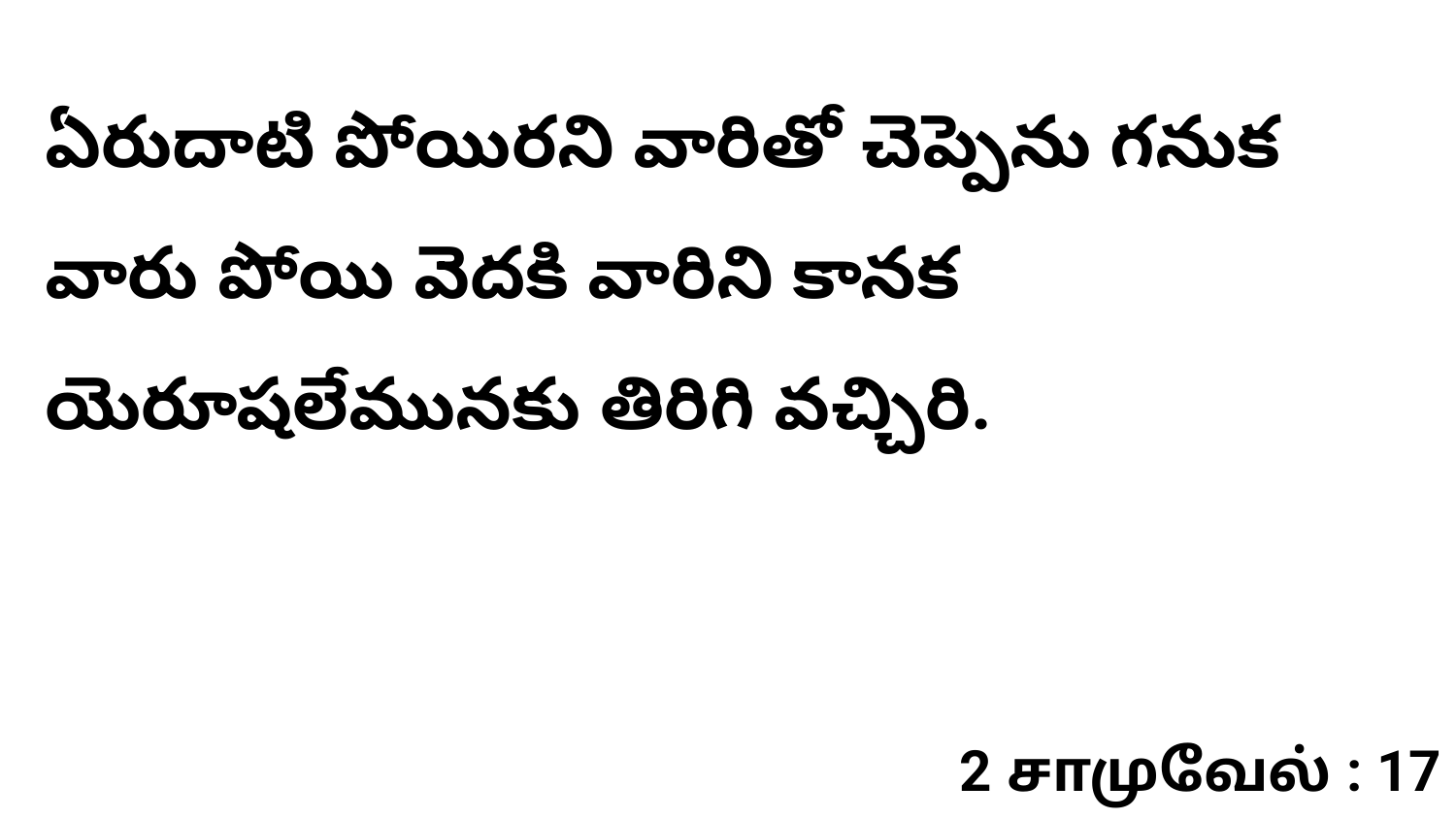

ఏరుదాటి పోయిరని వారితో చెప్పెను గనుక వారు పోయి వెదకి వారిని కానక యెరూషలేమునకు తిరిగి వచ్చిరి.
2 சாமுவேல் : 17